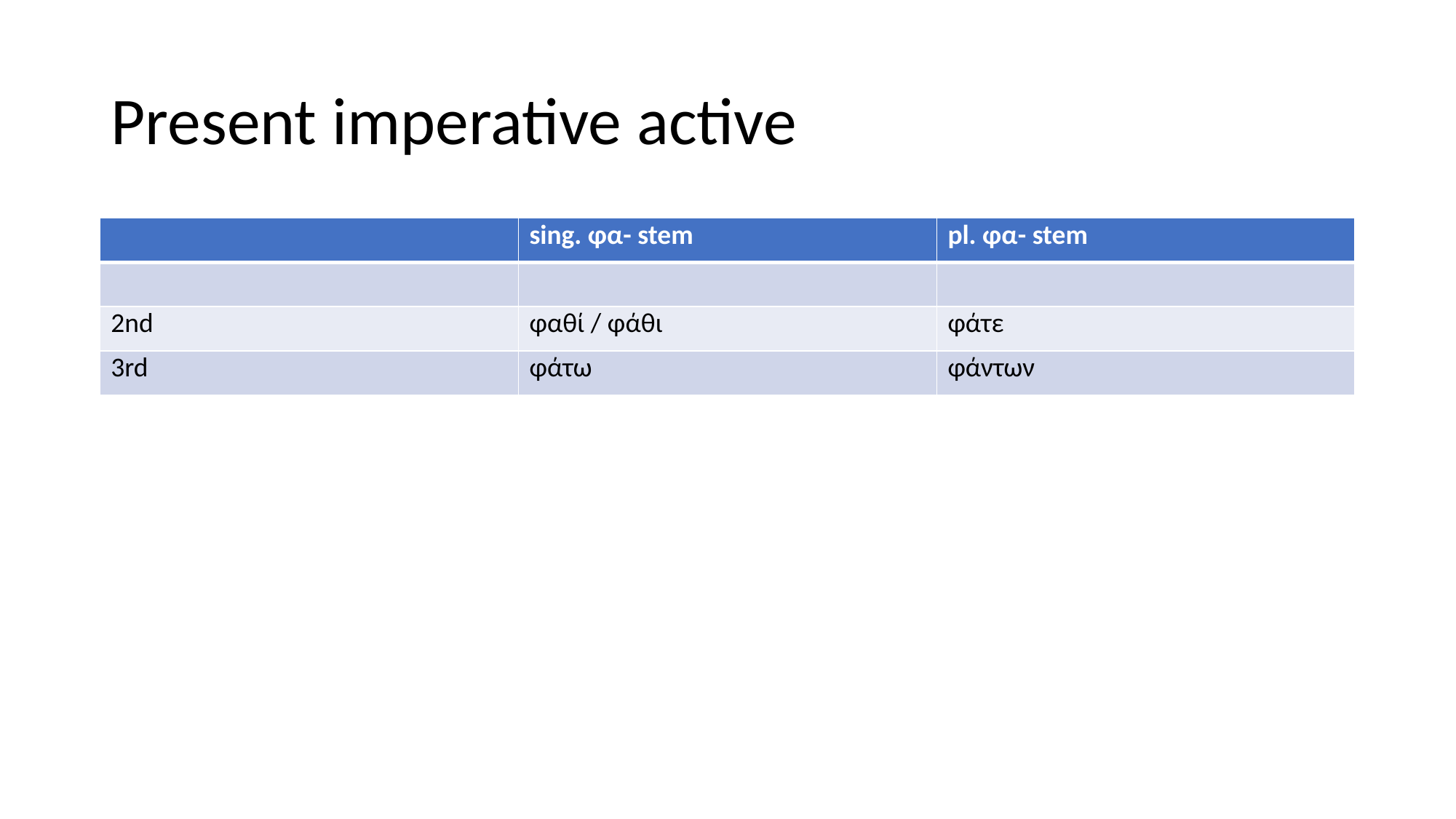

# Present imperative active
|  | sing. φα- stem | pl. φα- stem |
| --- | --- | --- |
|  |  |  |
| 2nd | φαθί / φάθι | φάτε |
| 3rd | φάτω | φάντων |